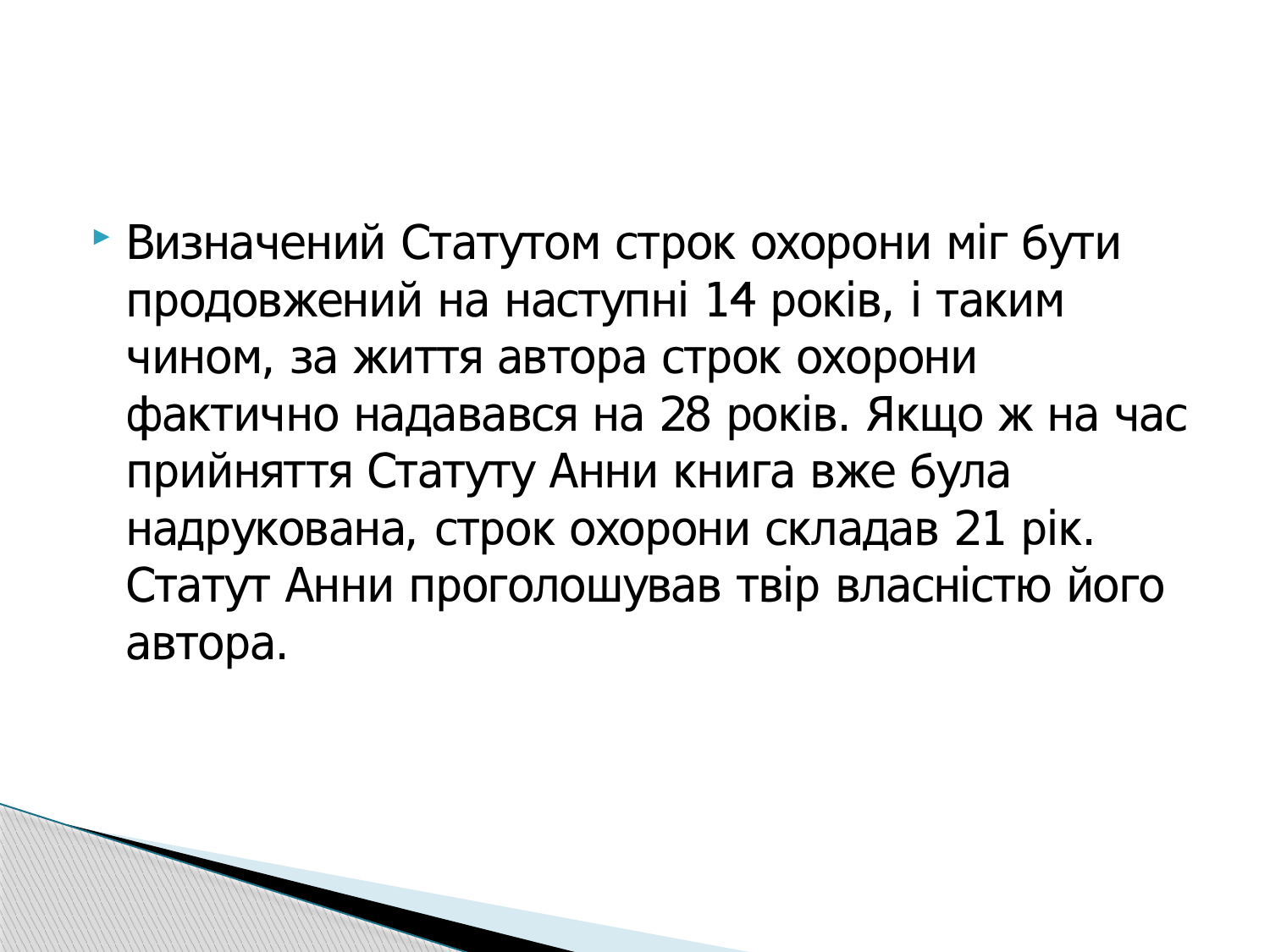

Визначений Статутом строк охорони міг бути продовжений на наступні 14 років, і таким чином, за життя автора строк охорони фактично надавався на 28 років. Якщо ж на час прийняття Статуту Анни книга вже була надрукована, строк охорони складав 21 рік. Статут Анни проголошував твір власністю його автора.